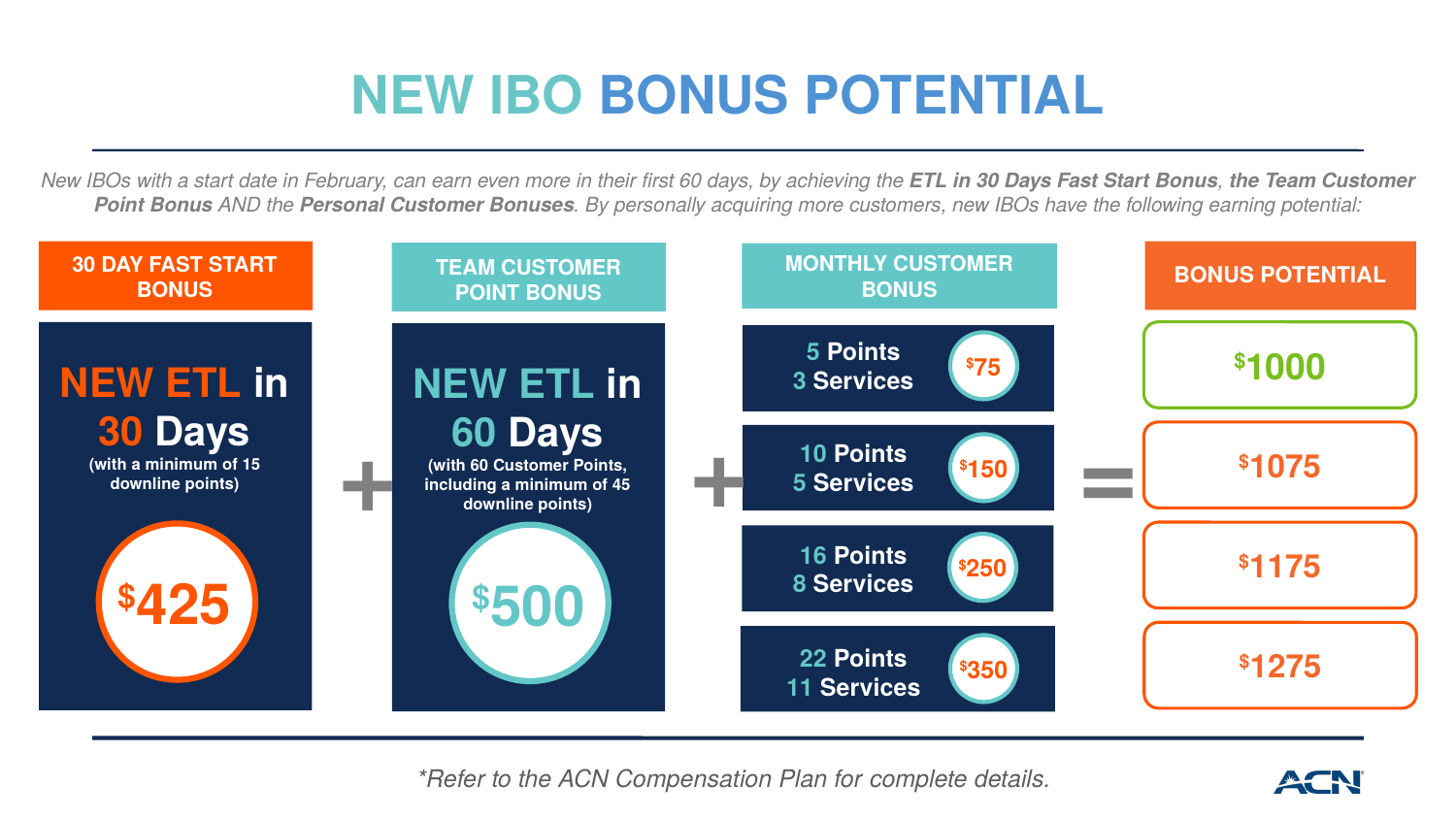

# NEW IBO BONUS POTENTIAL
New IBOs with a start date in February, can earn even more in their first 60 days, by achieving the ETL in 30 Days Fast Start Bonus, the Team Customer Point Bonus AND the Personal Customer Bonuses. By personally acquiring more customers, new IBOs have the following earning potential:

MONTHLY CUSTOMER
BONUS
30 DAY FAST START BONUS
TEAM CUSTOMER POINT BONUS
BONUS POTENTIAL
$1000

5 Points
3 Services

$75
NEW ETL in 30 Days
(with a minimum of 15 downline points)

NEW ETL in 60 Days
(with 60 Customer Points, including a minimum of 45 downline points)

+
=
+
$1075

10 Points
5 Services

$150
$1175

$425

$500

16 Points
8 Services

$250
$1275

$350
22 Points
11 Services

*Refer to the ACN Compensation Plan for complete details.